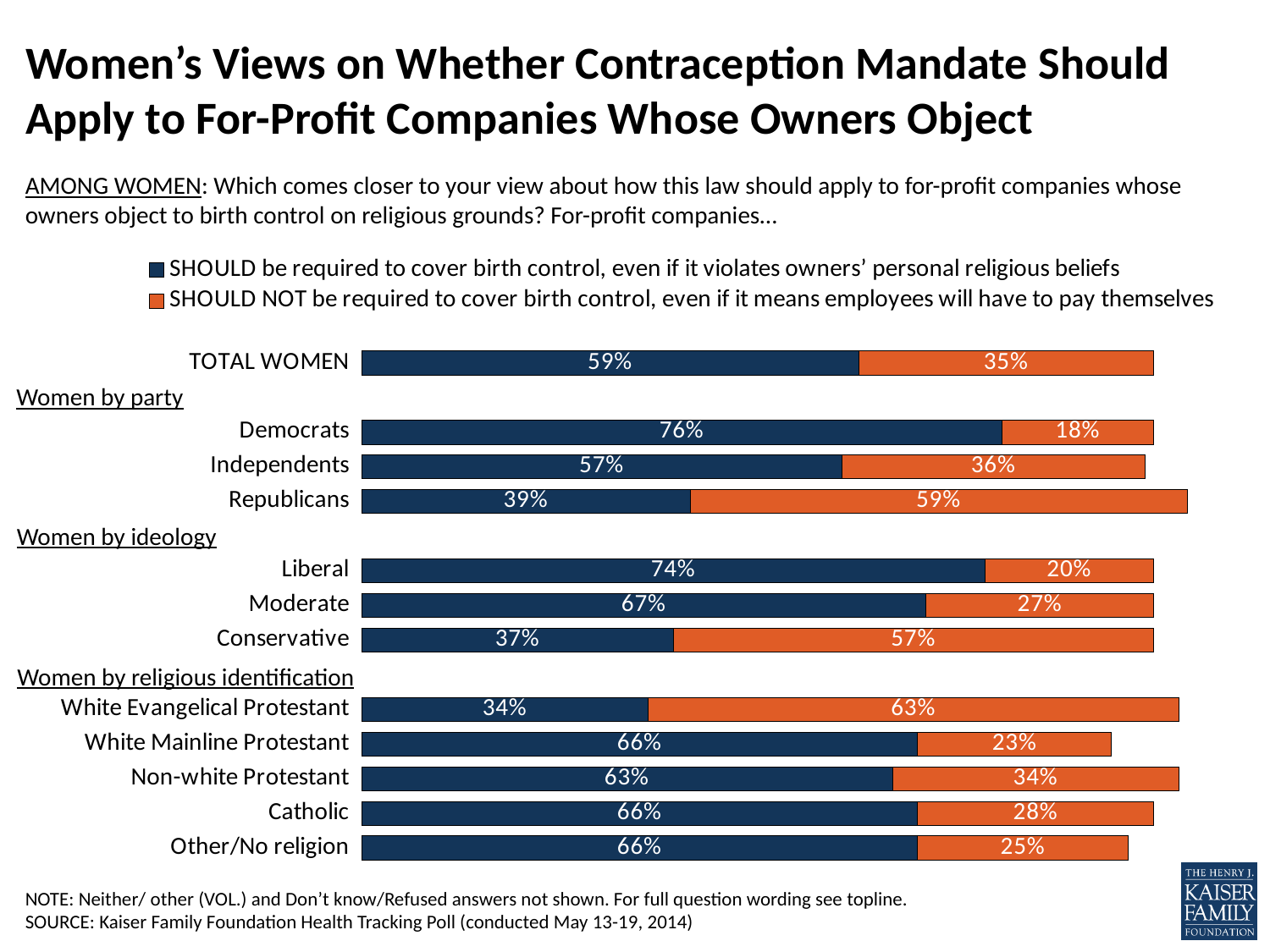

# Women’s Views on Whether Contraception Mandate Should Apply to For-Profit Companies Whose Owners Object
AMONG WOMEN: Which comes closer to your view about how this law should apply to for-profit companies whose owners object to birth control on religious grounds? For-profit companies…

### Chart

| Category | SHOULD be required to cover birth control, even if it violates owners’ personal religious beliefs | SHOULD NOT be required to cover birth control, even if it means employees will have to pay themselves |
|---|---|---|
| TOTAL WOMEN | 0.59 | 0.35 |
|  | None | None |
| Democrats | 0.76 | 0.18 |
| Independents | 0.57 | 0.36 |
| Republicans | 0.39 | 0.59 |
|  | None | None |
| Liberal | 0.74 | 0.2 |
| Moderate | 0.67 | 0.27 |
| Conservative | 0.37 | 0.57 |
|  | None | None |
| White Evangelical Protestant | 0.34 | 0.63 |
| White Mainline Protestant | 0.66 | 0.23 |
| Non-white Protestant | 0.63 | 0.34 |
| Catholic | 0.66 | 0.28 |
| Other/No religion | 0.66 | 0.25 |
Women by party
Women by ideology
Women by religious identification

NOTE: Neither/ other (VOL.) and Don’t know/Refused answers not shown. For full question wording see topline.
SOURCE: Kaiser Family Foundation Health Tracking Poll (conducted May 13-19, 2014)